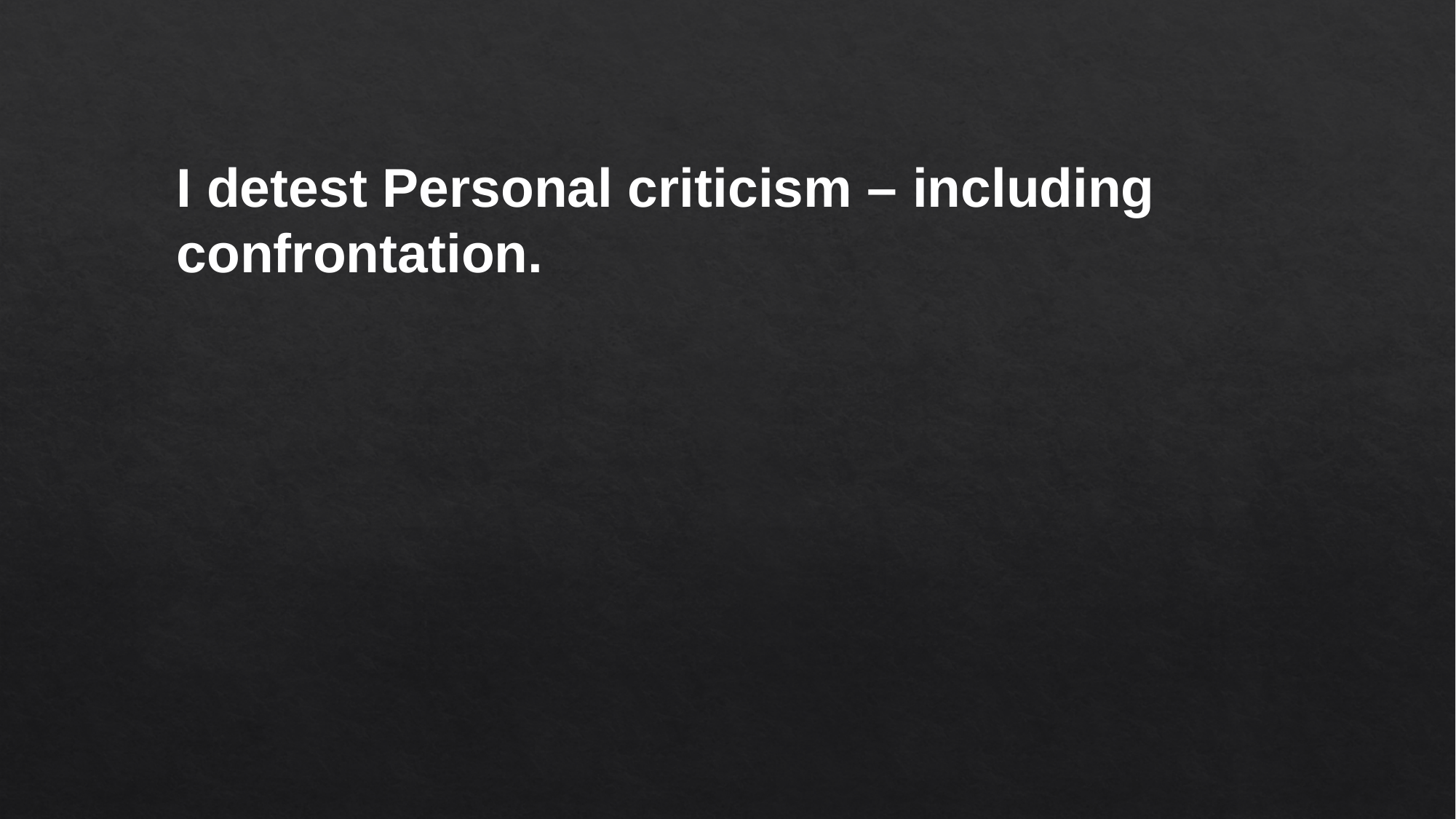

I detest Personal criticism – including confrontation.